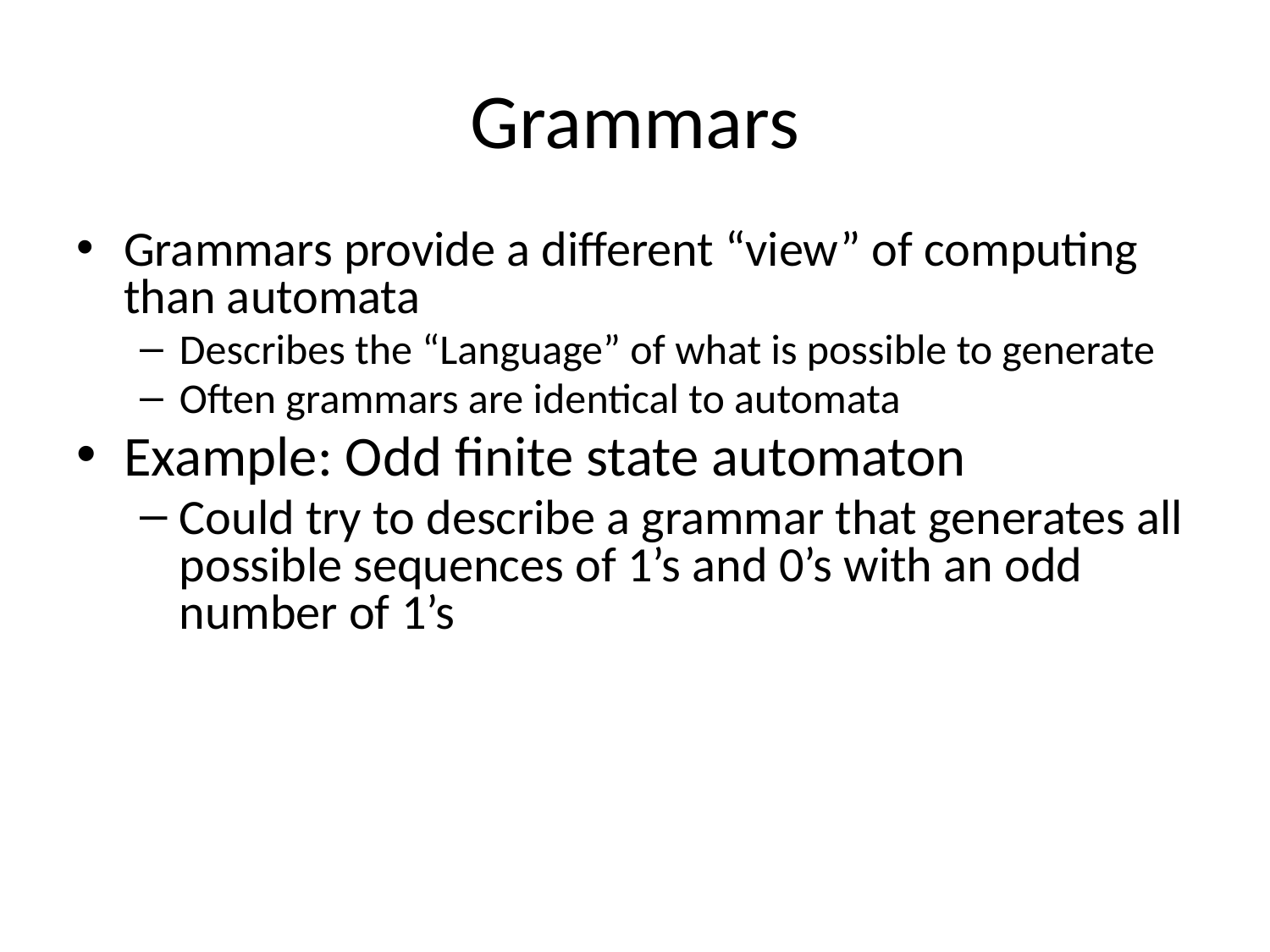

# Grammars
Grammars provide a different “view” of computing than automata
Describes the “Language” of what is possible to generate
Often grammars are identical to automata
Example: Odd finite state automaton
Could try to describe a grammar that generates all possible sequences of 1’s and 0’s with an odd number of 1’s